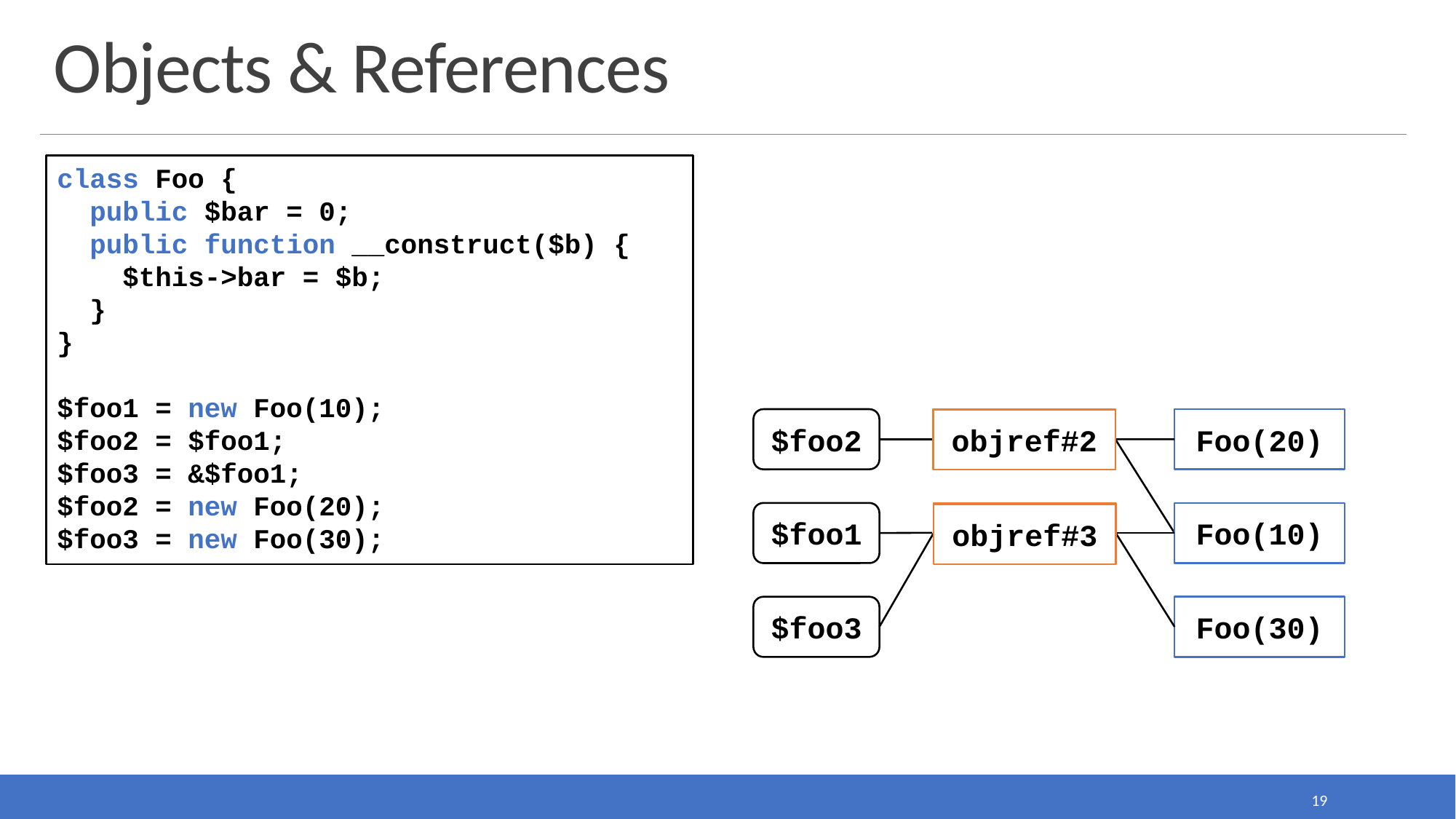

# Objects & References
class Foo {
  public $bar = 0;
  public function __construct($b) {
    $this->bar = $b;
  }
}

$foo1 = new Foo(10);
$foo2 = $foo1;
$foo3 = &$foo1;
$foo2 = new Foo(20);
$foo3 = new Foo(30);
Foo(20)
$foo2
objref#1
objref#2
$foo1
objref#1
Foo(10)
objref#3
Foo(30)
$foo3
19